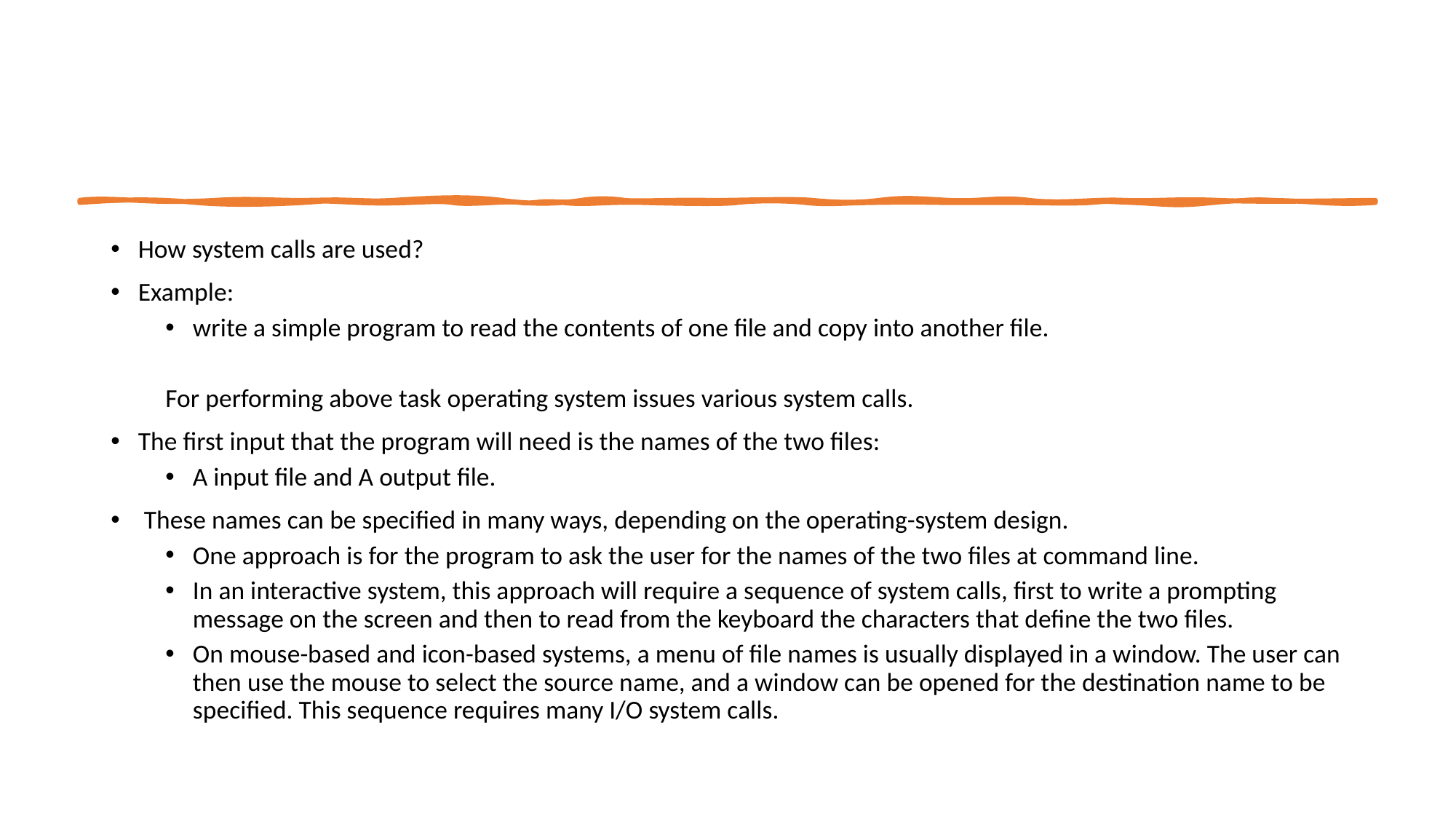

How system calls are used?
Example:
write a simple program to read the contents of one file and copy into another file.

For performing above task operating system issues various system calls.
The first input that the program will need is the names of the two files:
A input file and A output file.
 These names can be specified in many ways, depending on the operating-system design.
One approach is for the program to ask the user for the names of the two files at command line.
In an interactive system, this approach will require a sequence of system calls, first to write a prompting message on the screen and then to read from the keyboard the characters that define the two files.
On mouse-based and icon-based systems, a menu of file names is usually displayed in a window. The user can then use the mouse to select the source name, and a window can be opened for the destination name to be specified. This sequence requires many I/O system calls.